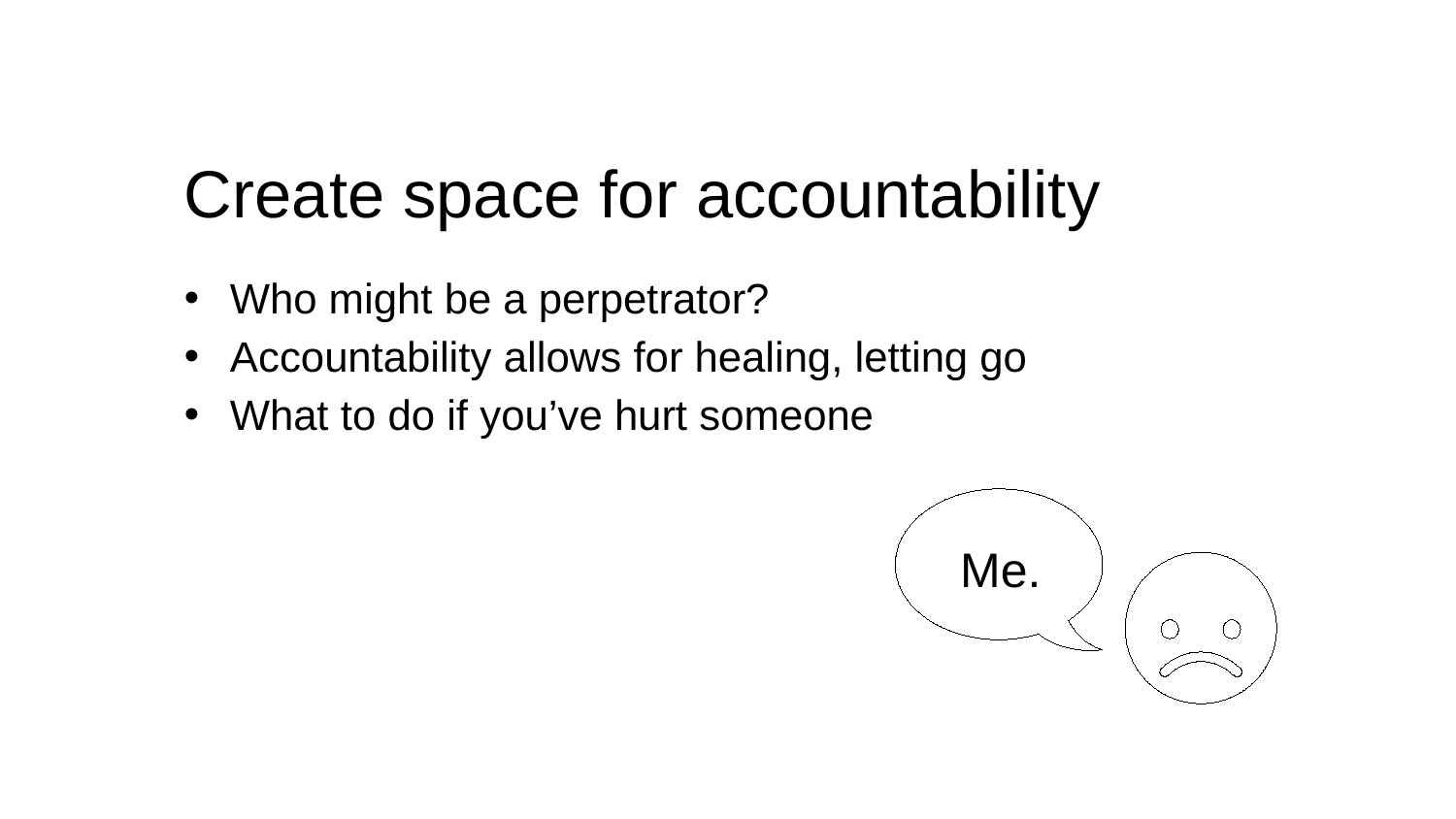

# Create space for accountability
Who might be a perpetrator?
Accountability allows for healing, letting go
What to do if you’ve hurt someone

Me.